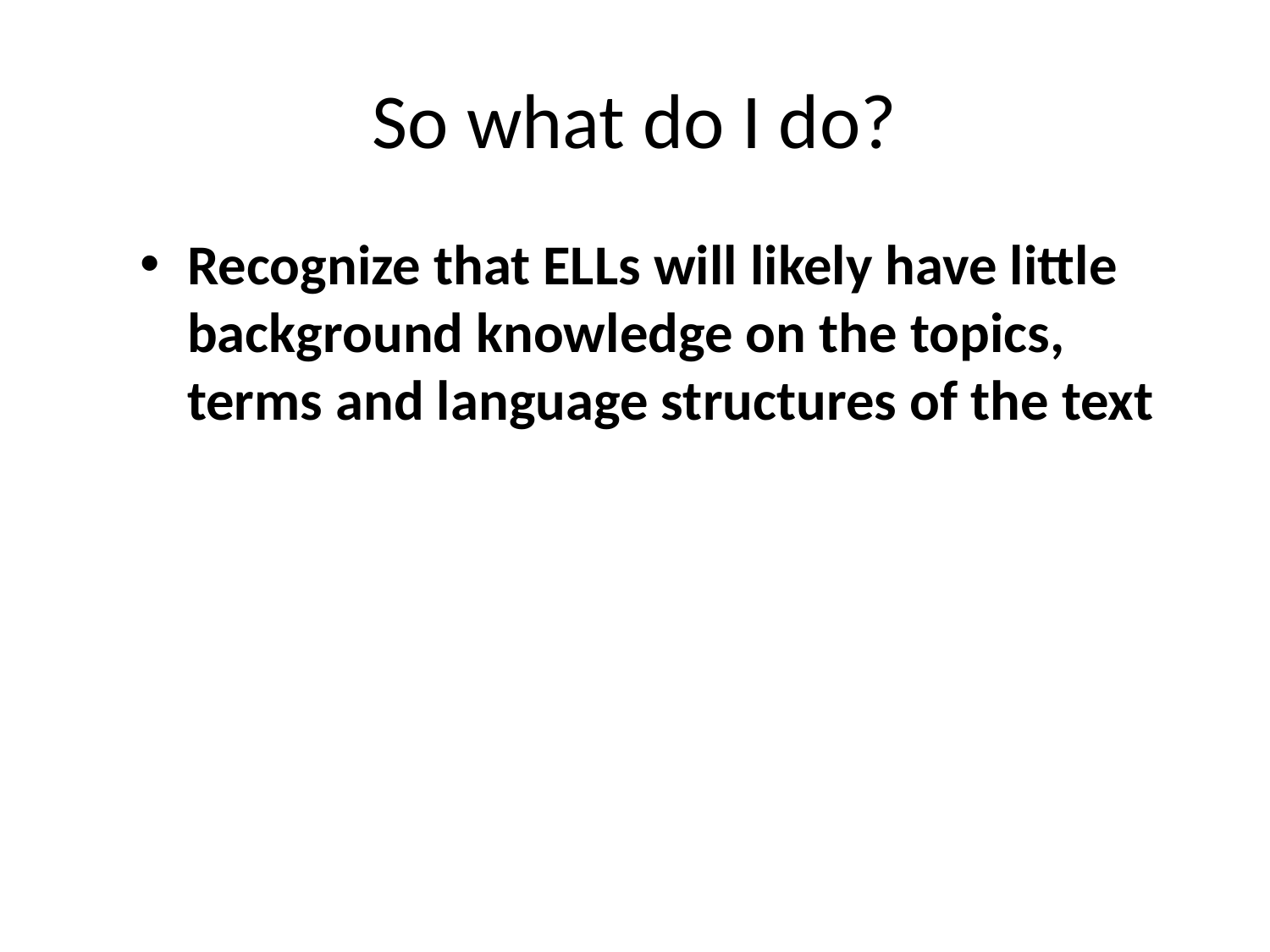

# So what do I do?
Recognize that ELLs will likely have little background knowledge on the topics, terms and language structures of the text